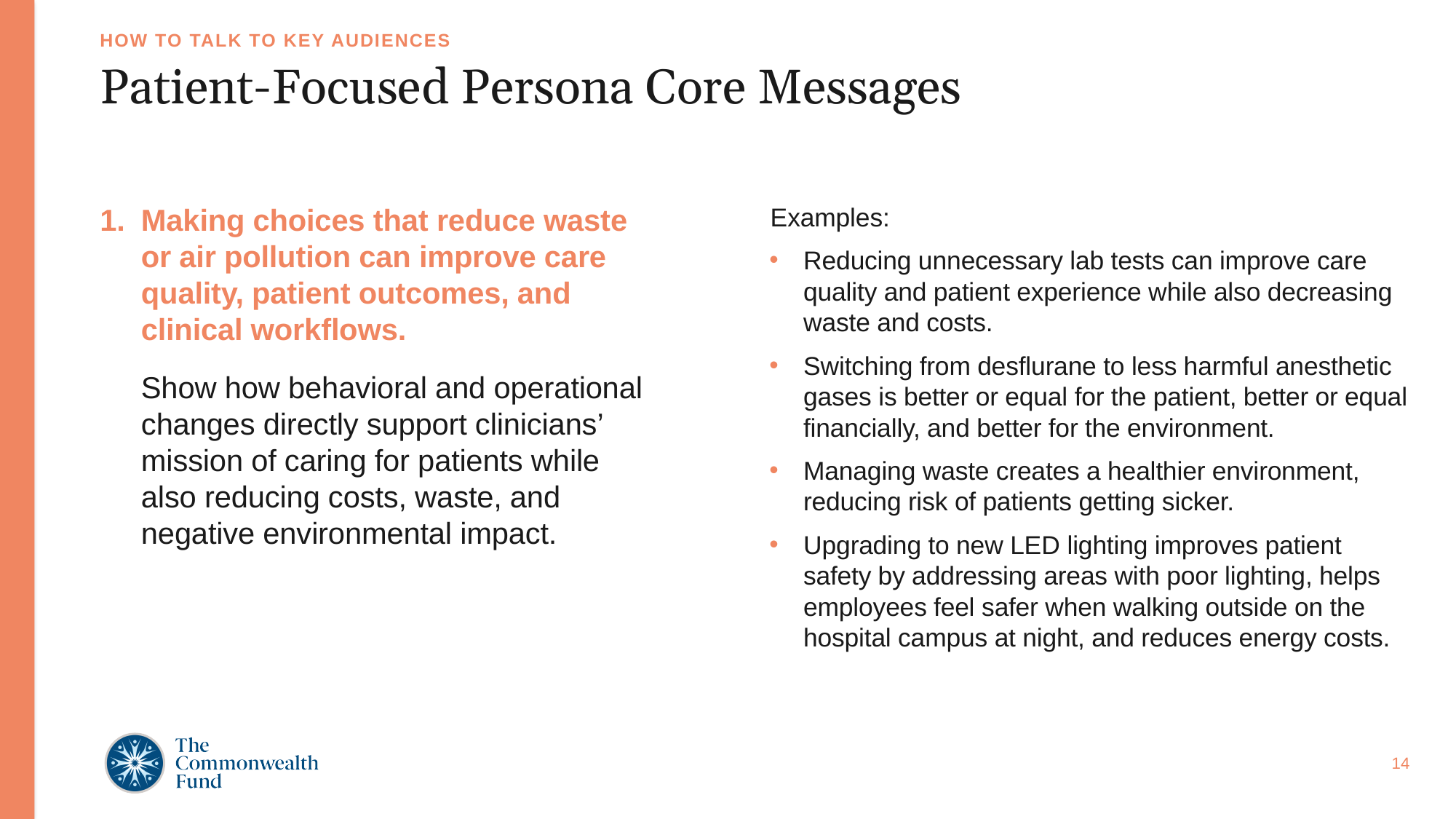

HOW TO TALK TO KEY AUDIENCES
# Patient-Focused Persona Core Messages

Making choices that reduce waste or air pollution can improve care quality, patient outcomes, and clinical workflows.
Show how behavioral and operational changes directly support clinicians’ mission of caring for patients while also reducing costs, waste, and negative environmental impact.

Examples:
Reducing unnecessary lab tests can improve care quality and patient experience while also decreasing waste and costs.
Switching from desflurane to less harmful anesthetic gases is better or equal for the patient, better or equal financially, and better for the environment.
Managing waste creates a healthier environment, reducing risk of patients getting sicker.
Upgrading to new LED lighting improves patient safety by addressing areas with poor lighting, helps employees feel safer when walking outside on the hospital campus at night, and reduces energy costs.